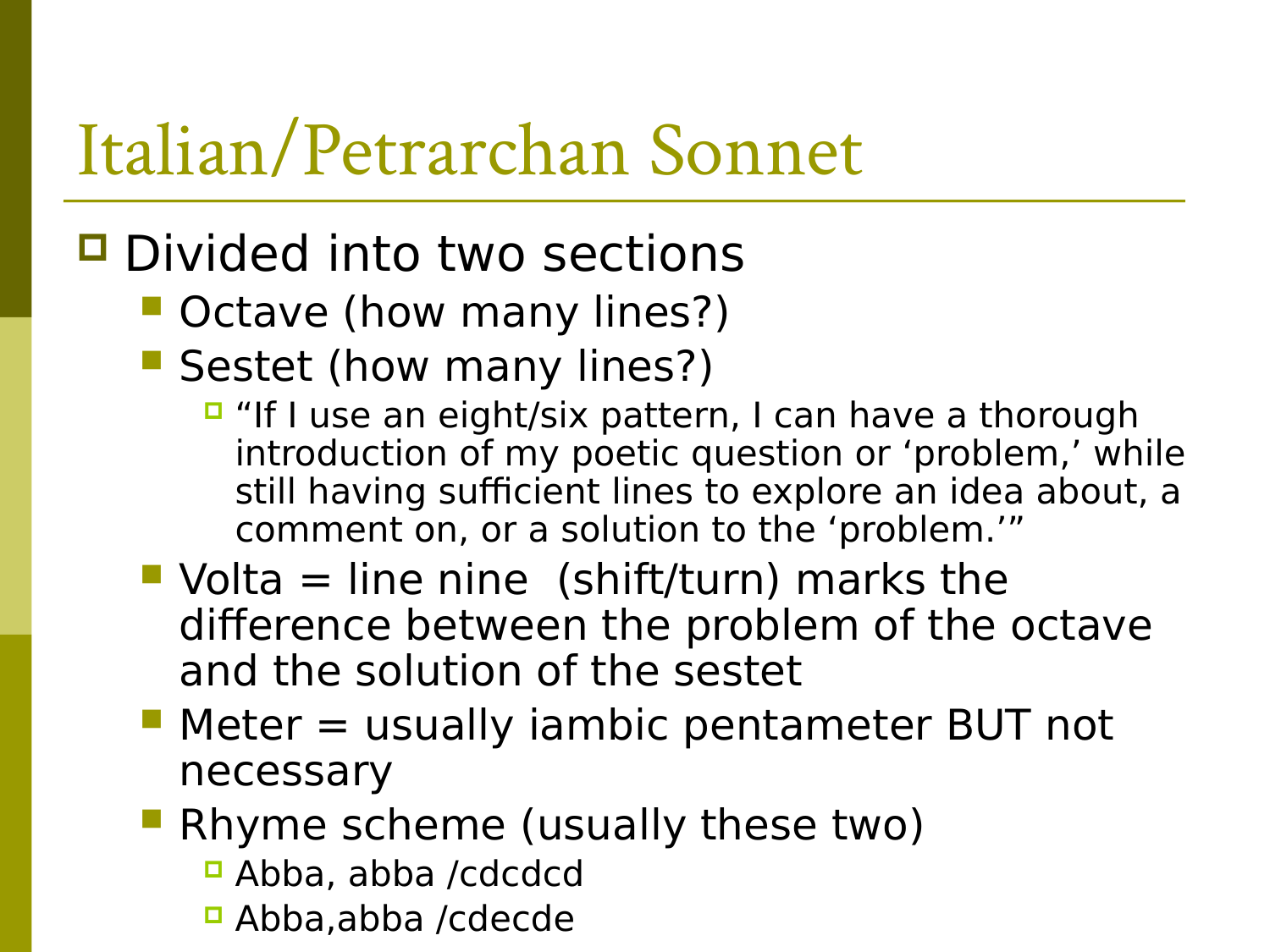

# Italian/Petrarchan Sonnet
Divided into two sections
Octave (how many lines?)
Sestet (how many lines?)
“If I use an eight/six pattern, I can have a thorough introduction of my poetic question or ‘problem,’ while still having sufficient lines to explore an idea about, a comment on, or a solution to the ‘problem.’”
Volta = line nine  (shift/turn) marks the difference between the problem of the octave and the solution of the sestet
Meter = usually iambic pentameter BUT not necessary
Rhyme scheme (usually these two)
Abba, abba /cdcdcd
Abba,abba /cdecde